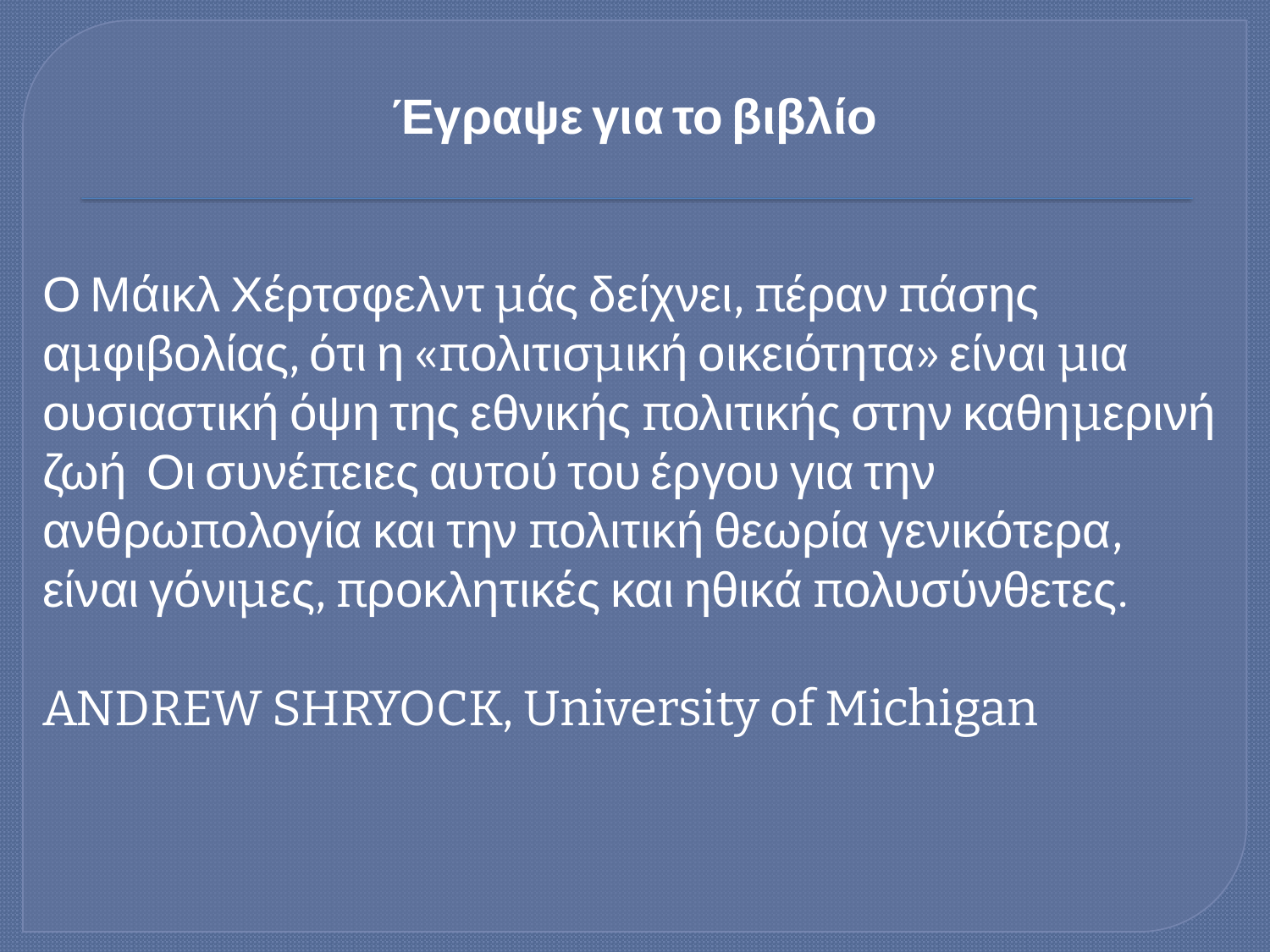

Έγραψε για το βιβλίο

Ο Μάικλ Χέρτσφελντ μάς δείχνει, πέραν πάσης αμφιβολίας, ότι η «πολιτισμική οικειότητα» είναι μια ουσιαστική όψη της εθνικής πολιτικής στην καθημερινή ζωή  Οι συνέπειες αυτού του έργου για την ανθρωπολογία και την πολιτική θεωρία γενικότερα, είναι γόνιμες, προκλητικές και ηθικά πολυσύνθετες.
ANDREW SHRYOCK, University of Michigan